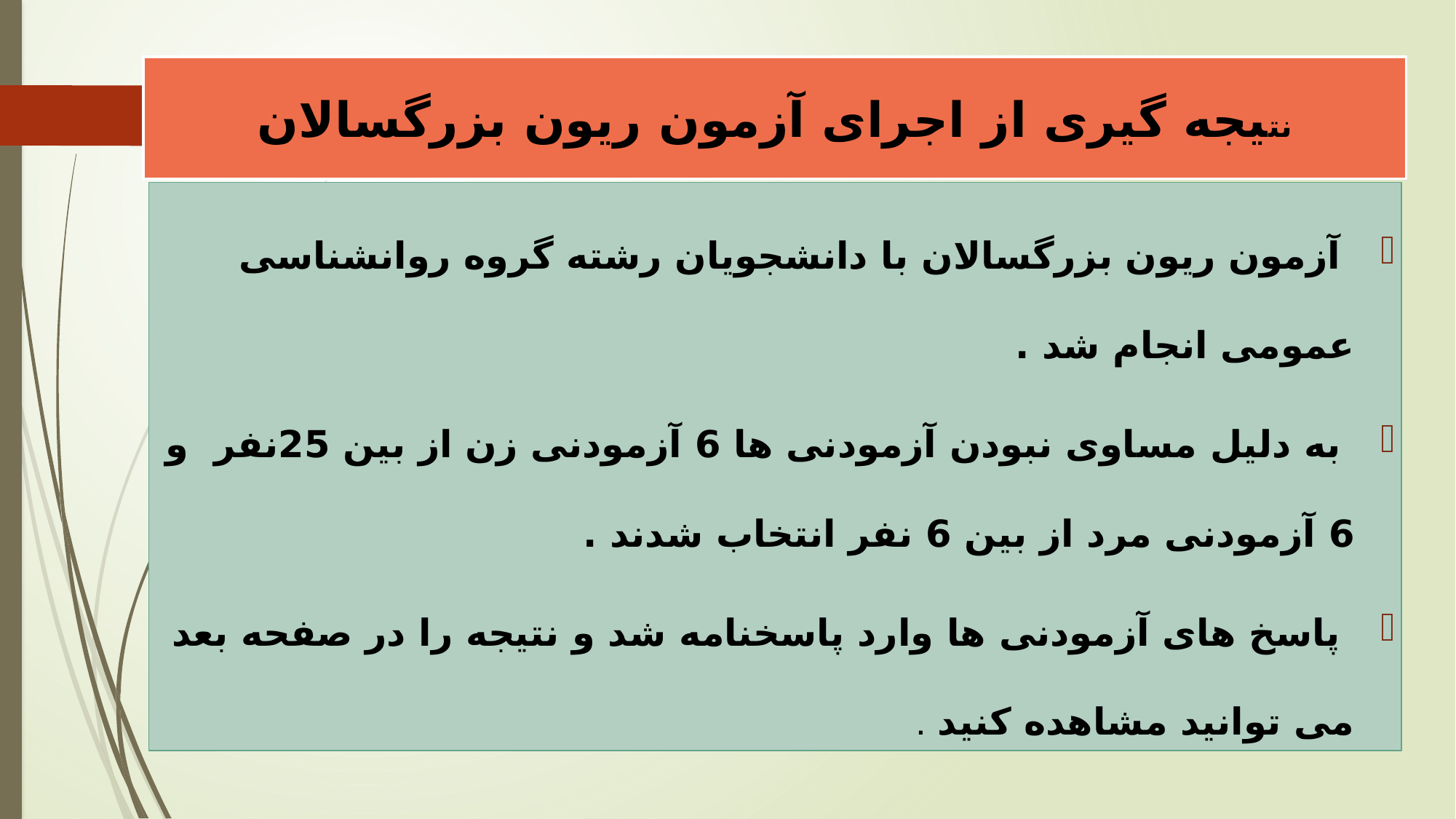

# نتیجه گیری از اجرای آزمون ریون بزرگسالان
 آزمون ریون بزرگسالان با دانشجویان رشته گروه روانشناسی عمومی انجام شد .
 به دلیل مساوی نبودن آزمودنی ها 6 آزمودنی زن از بین 25نفر  و 6 آزمودنی مرد از بین 6 نفر انتخاب شدند .
 پاسخ های آزمودنی ها وارد پاسخنامه شد و نتیجه را در صفحه بعد می توانید مشاهده کنید .